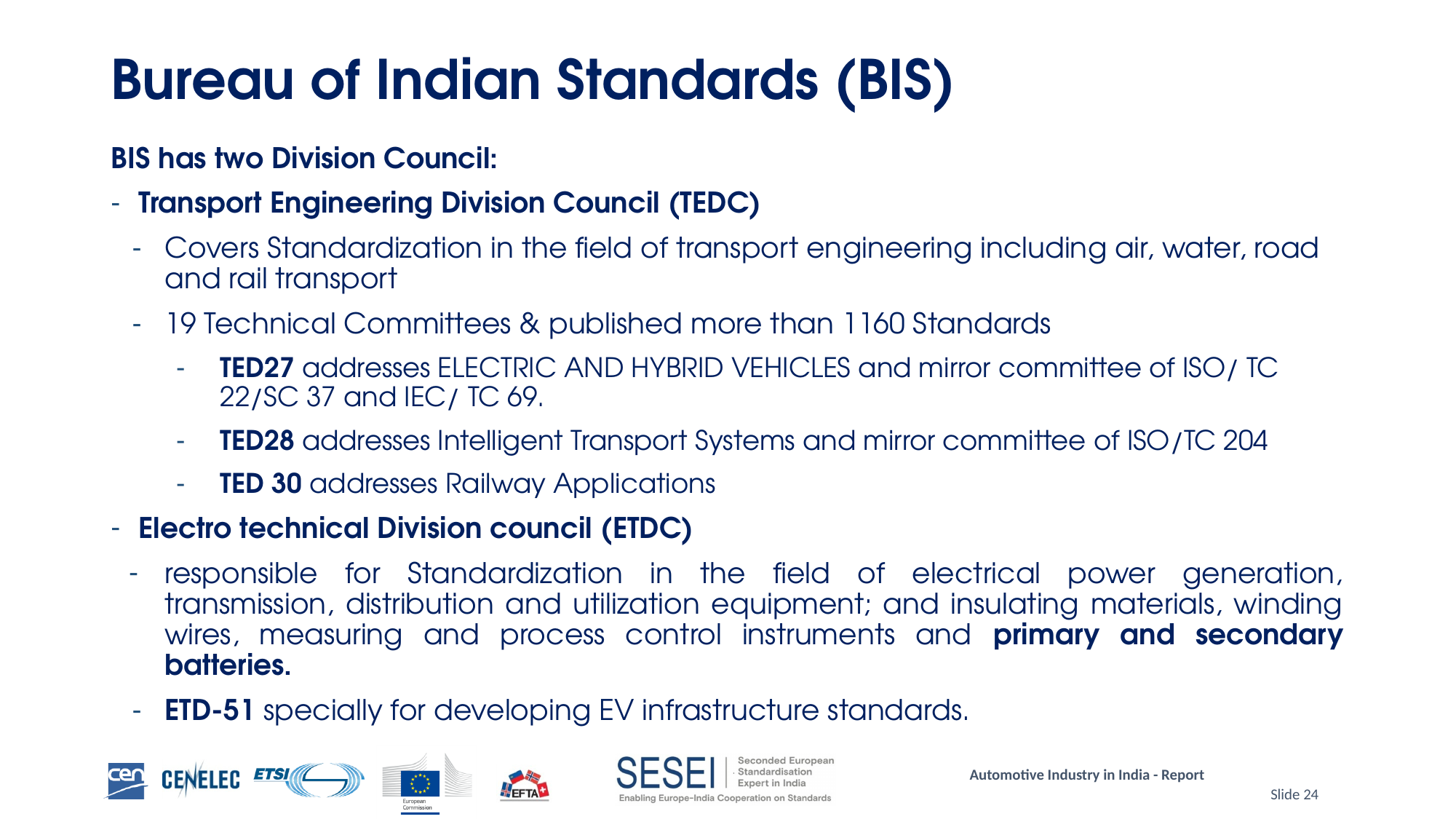

# Bureau of Indian Standards (BIS)
BIS has two Division Council:
Transport Engineering Division Council (TEDC)
Covers Standardization in the field of transport engineering including air, water, road and rail transport
19 Technical Committees & published more than 1160 Standards
TED27 addresses ELECTRIC AND HYBRID VEHICLES and mirror committee of ISO/ TC 22/SC 37 and IEC/ TC 69.
TED28 addresses Intelligent Transport Systems and mirror committee of ISO/TC 204
TED 30 addresses Railway Applications
Electro technical Division council (ETDC)
responsible for Standardization in the field of electrical power generation, transmission, distribution and utilization equipment; and insulating materials, winding wires, measuring and process control instruments and primary and secondary batteries.
ETD-51 specially for developing EV infrastructure standards.